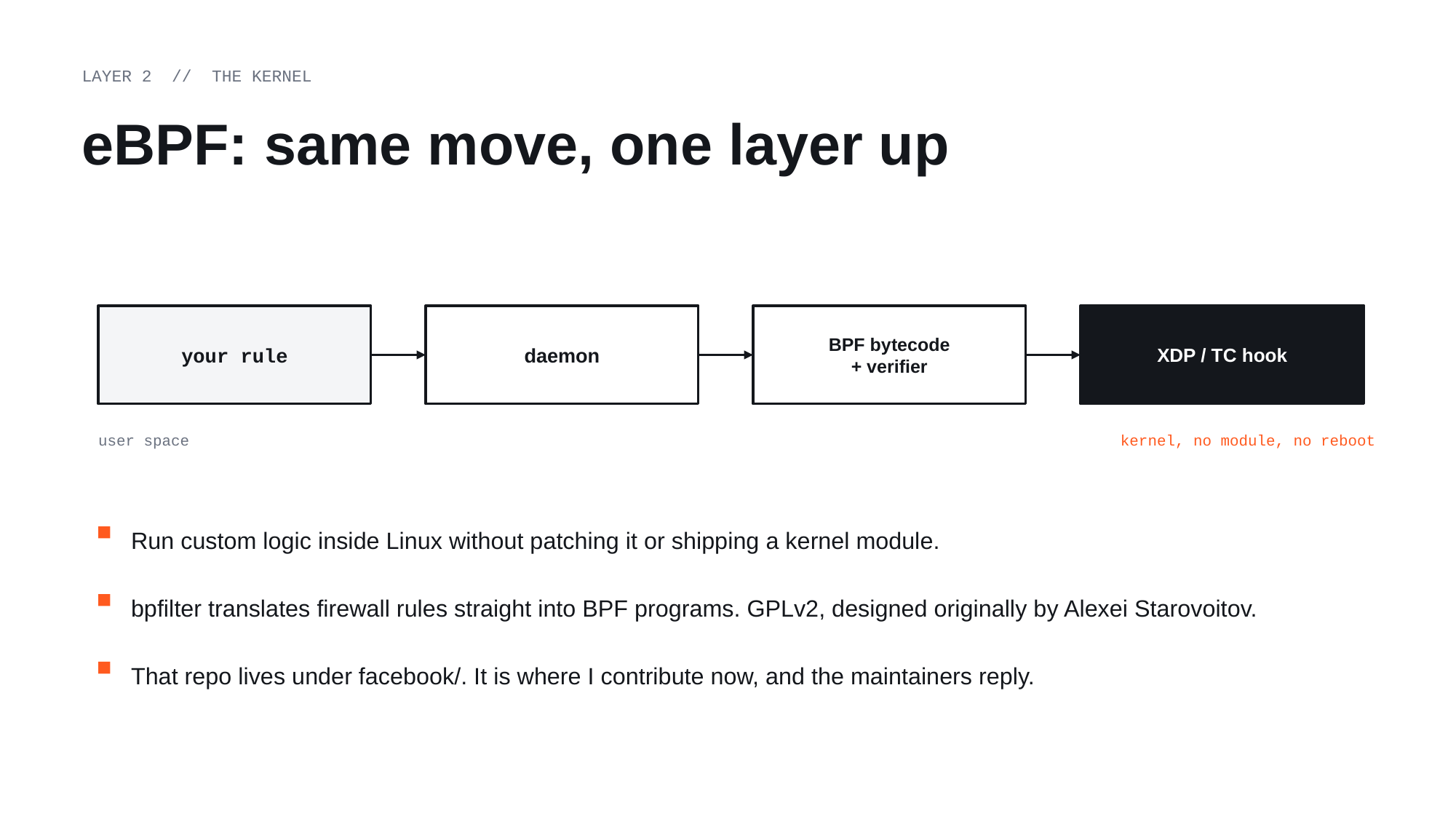

LAYER 2  //  THE KERNEL
eBPF: same move, one layer up

your rule

daemon

BPF bytecode
+ verifier

XDP / TC hook
user space
kernel, no module, no reboot
Run custom logic inside Linux without patching it or shipping a kernel module.

bpfilter translates firewall rules straight into BPF programs. GPLv2, designed originally by Alexei Starovoitov.

That repo lives under facebook/. It is where I contribute now, and the maintainers reply.